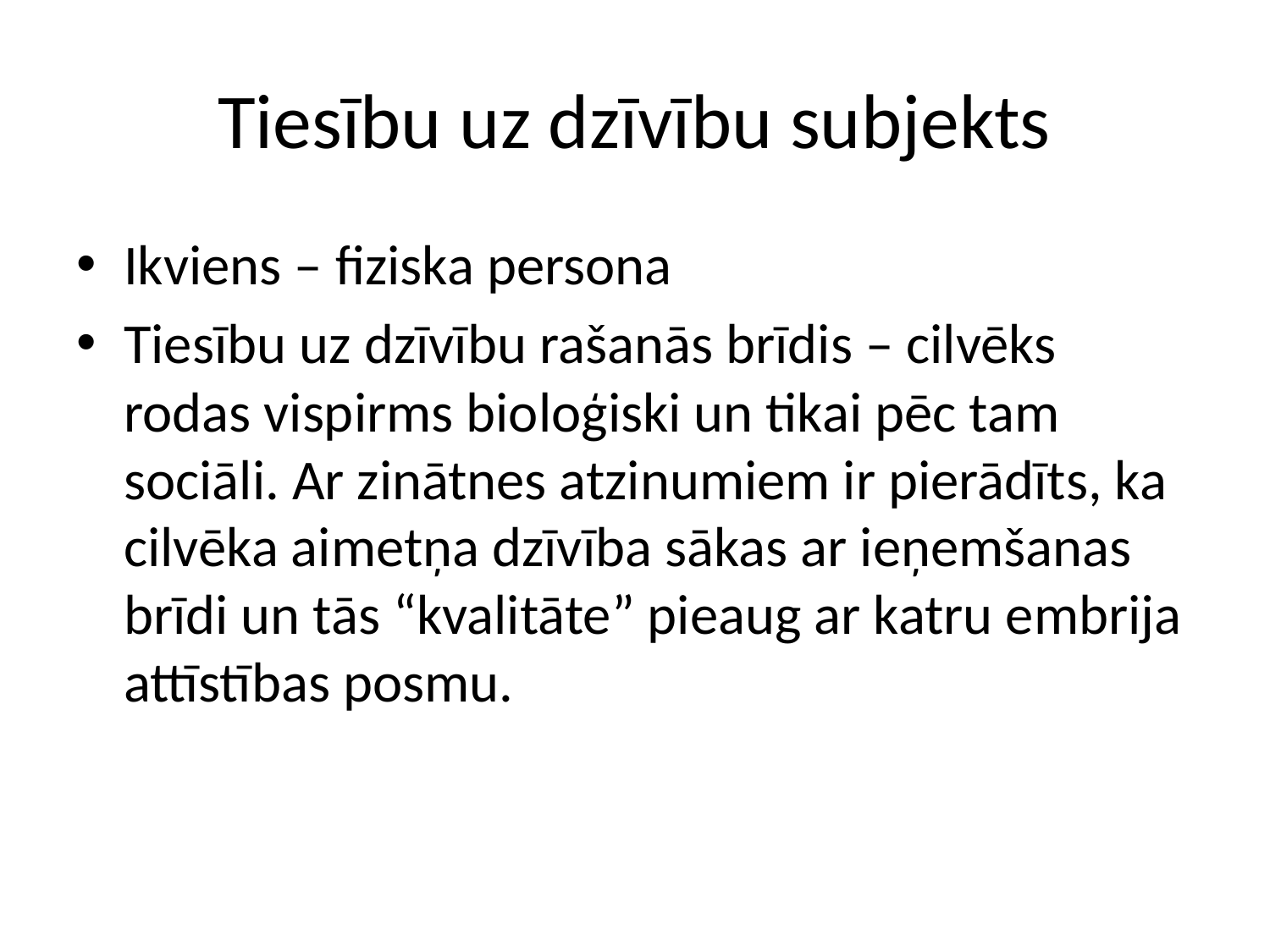

# Tiesību uz dzīvību subjekts
Ikviens – fiziska persona
Tiesību uz dzīvību rašanās brīdis – cilvēks rodas vispirms bioloģiski un tikai pēc tam sociāli. Ar zinātnes atzinumiem ir pierādīts, ka cilvēka aimetņa dzīvība sākas ar ieņemšanas brīdi un tās “kvalitāte” pieaug ar katru embrija attīstības posmu.